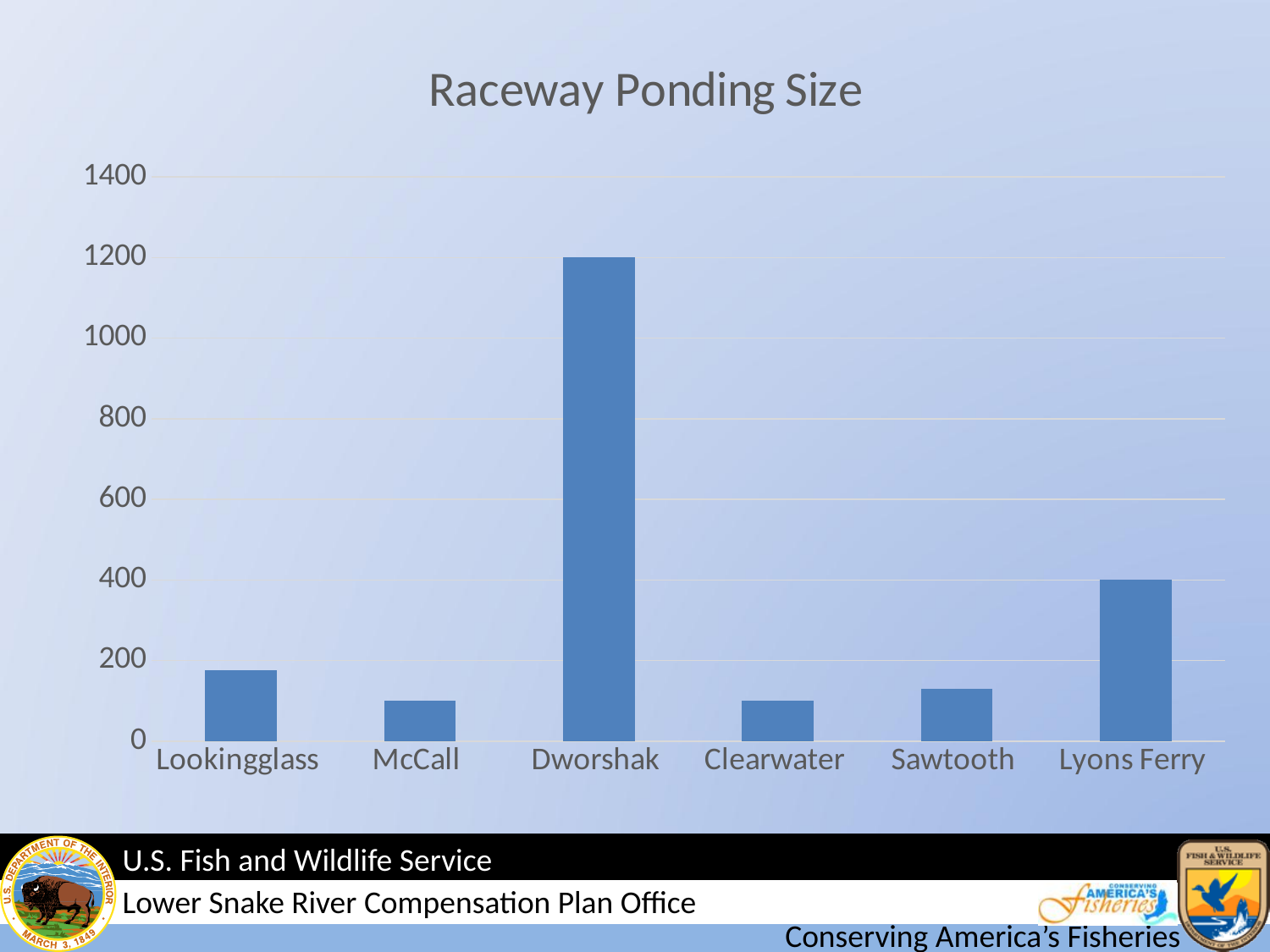

### Chart: Raceway Ponding Size

| Category | Ponding Size |
|---|---|
| Lookingglass  | 175.0 |
| McCall  | 100.0 |
| Dworshak  | 1200.0 |
| Clearwater  | 100.0 |
| Sawtooth  | 130.0 |
| Lyons Ferry  | 400.0 |